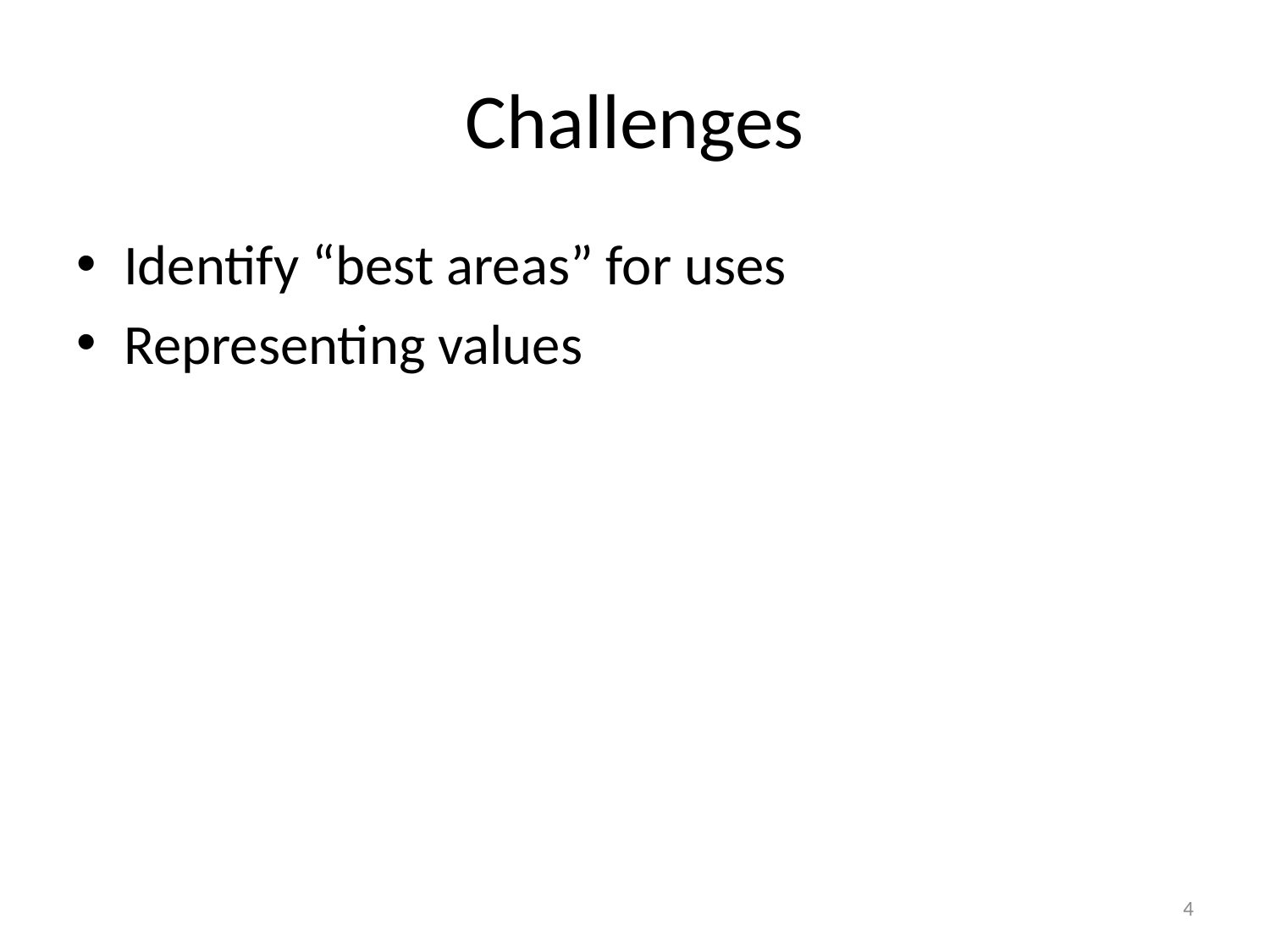

# Challenges
Identify “best areas” for uses
Representing values

4